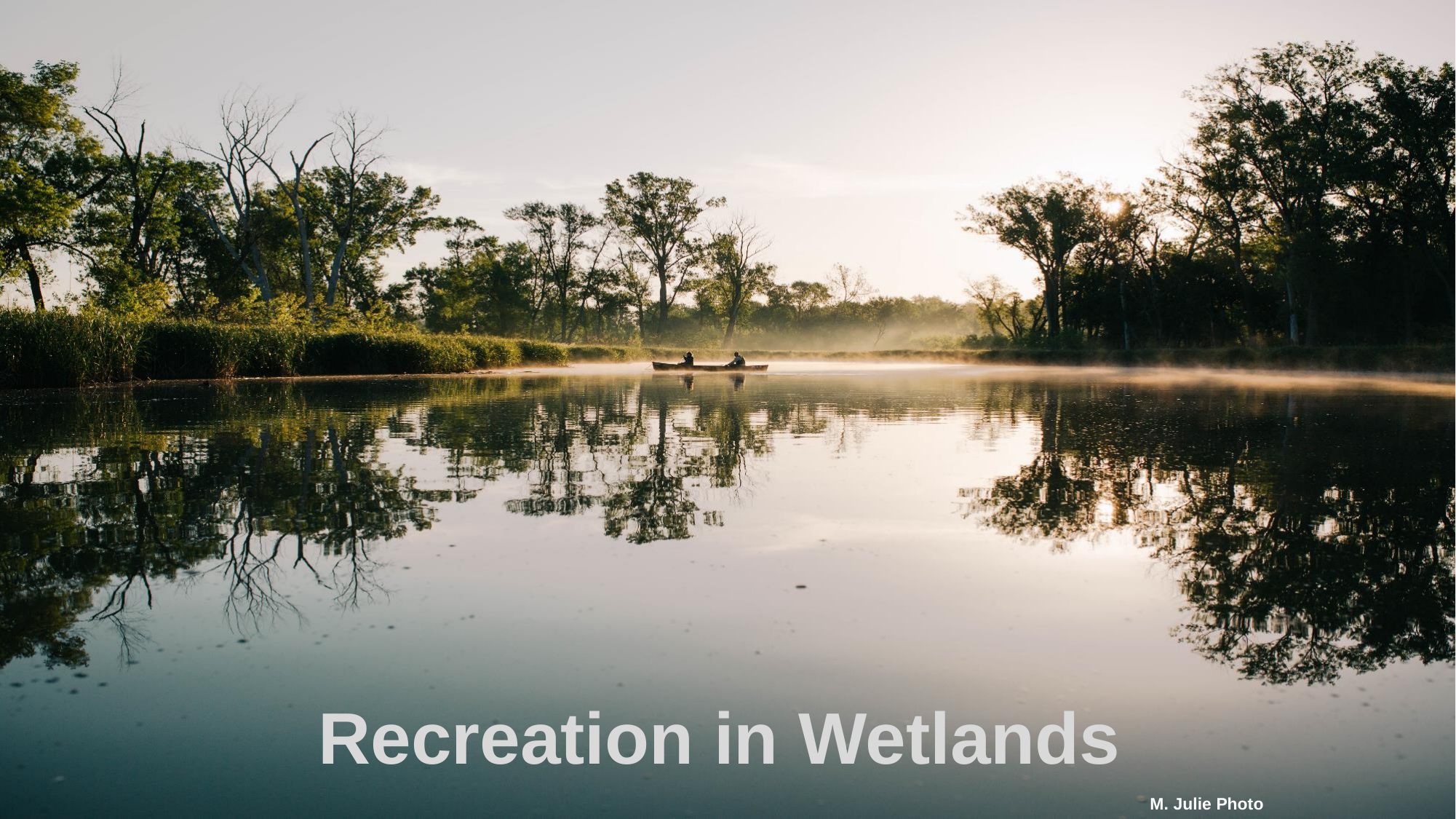

# Recreation in Wetlands
M. Julie Photo